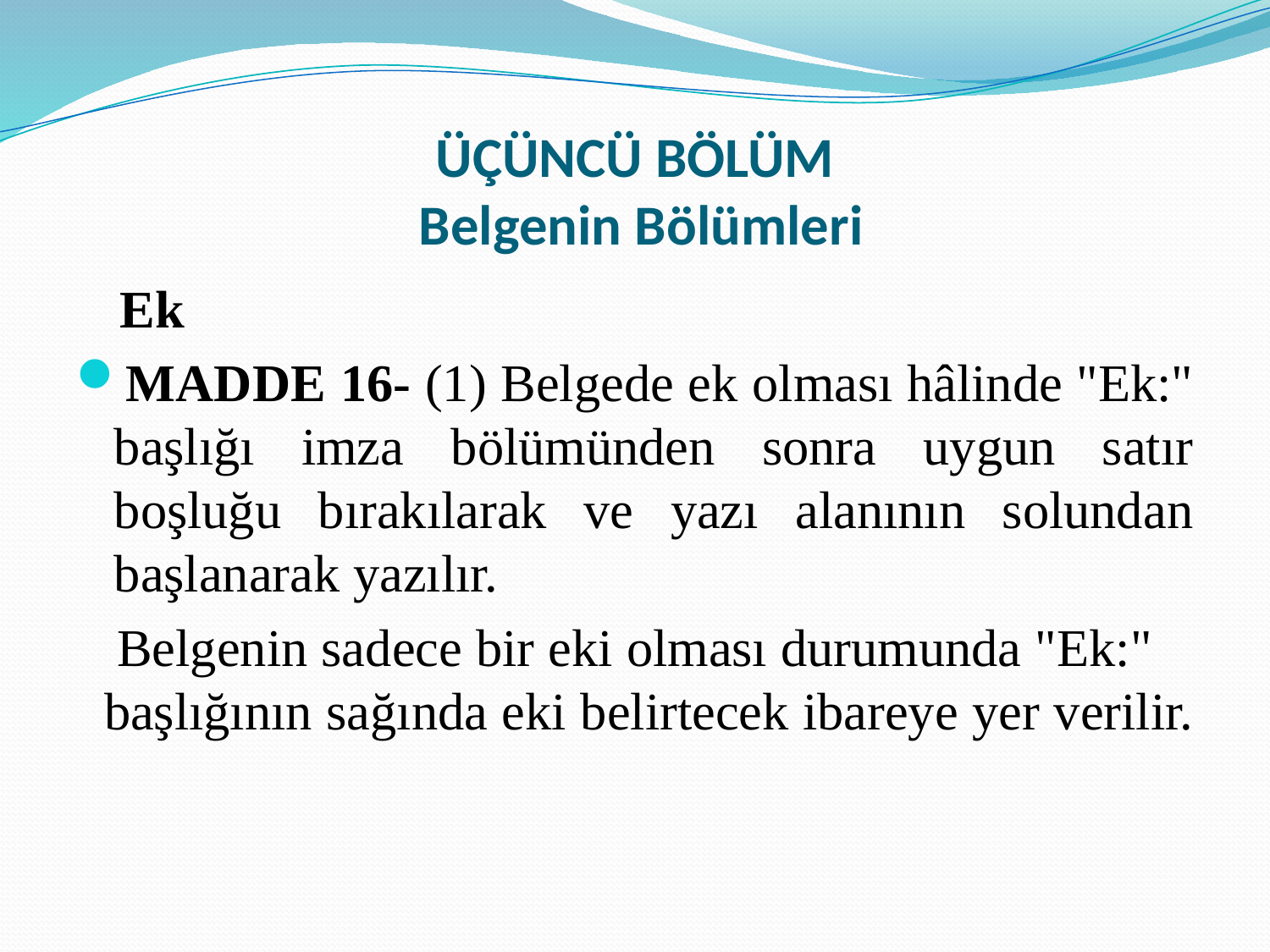

# ÜÇÜNCÜ BÖLÜM Belgenin Bölümleri
    Ek
MADDE 16- (1) Belgede ek olması hâlinde "Ek:" başlığı imza bölümünden sonra uygun satır boşluğu bırakılarak ve yazı alanının solundan başlanarak yazılır.
   Belgenin sadece bir eki olması durumunda "Ek:"      başlığının sağında eki belirtecek ibareye yer verilir.